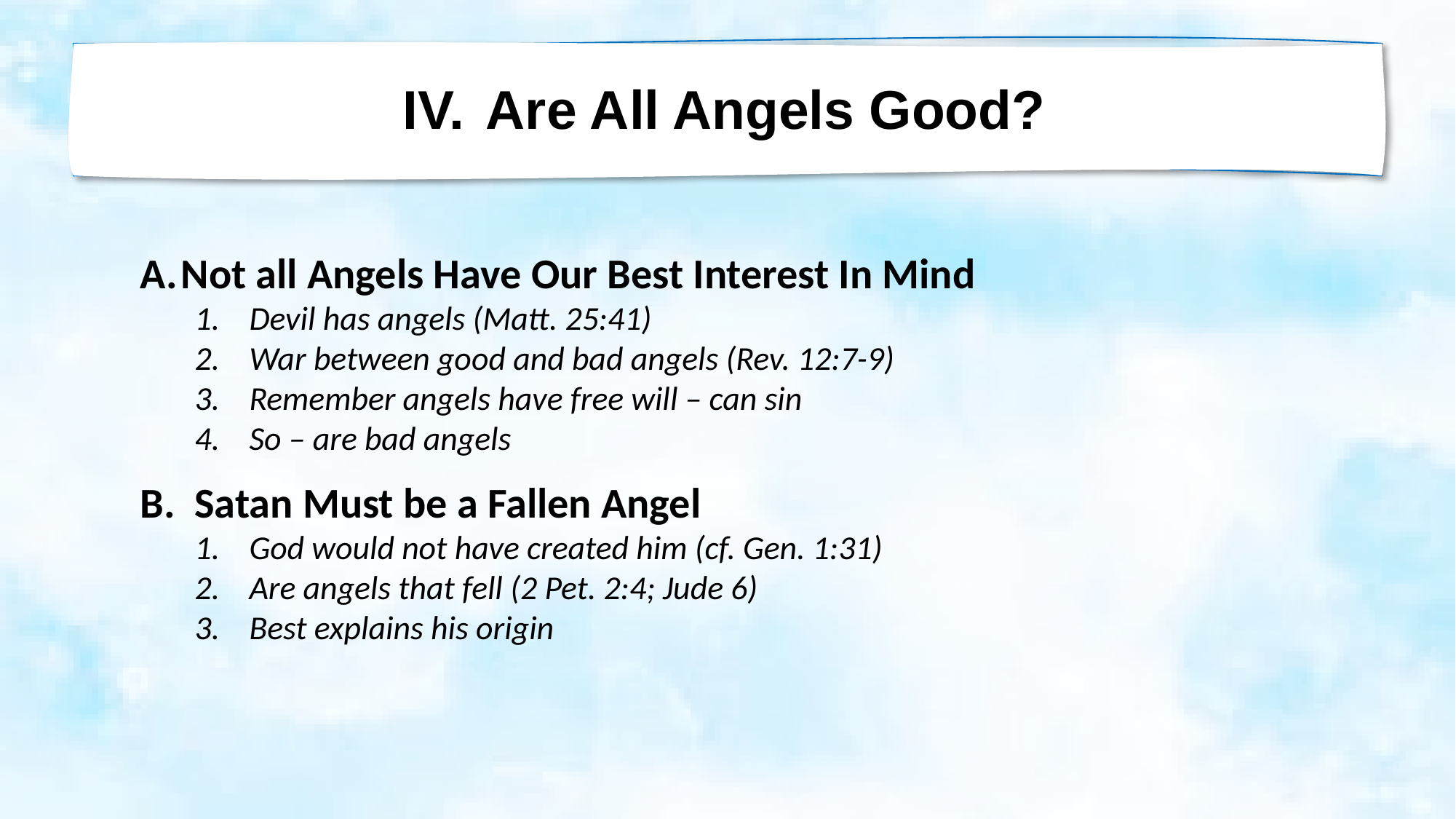

Are All Angels Good?
Not all Angels Have Our Best Interest In Mind
Devil has angels (Matt. 25:41)
War between good and bad angels (Rev. 12:7-9)
Remember angels have free will – can sin
So – are bad angels

Satan Must be a Fallen Angel
God would not have created him (cf. Gen. 1:31)
Are angels that fell (2 Pet. 2:4; Jude 6)
Best explains his origin